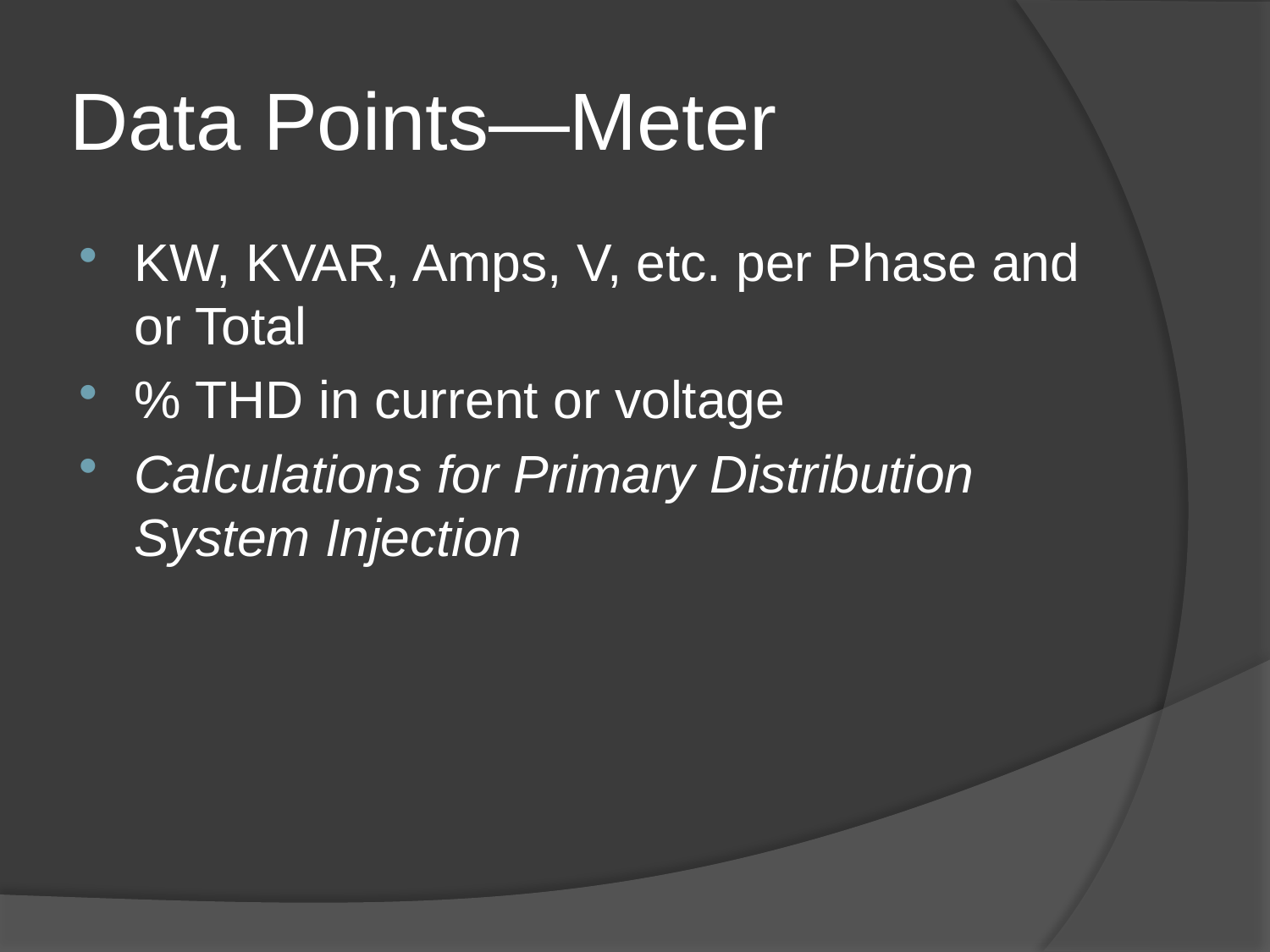

# Data Points—Meter
KW, KVAR, Amps, V, etc. per Phase and or Total
% THD in current or voltage
Calculations for Primary Distribution System Injection